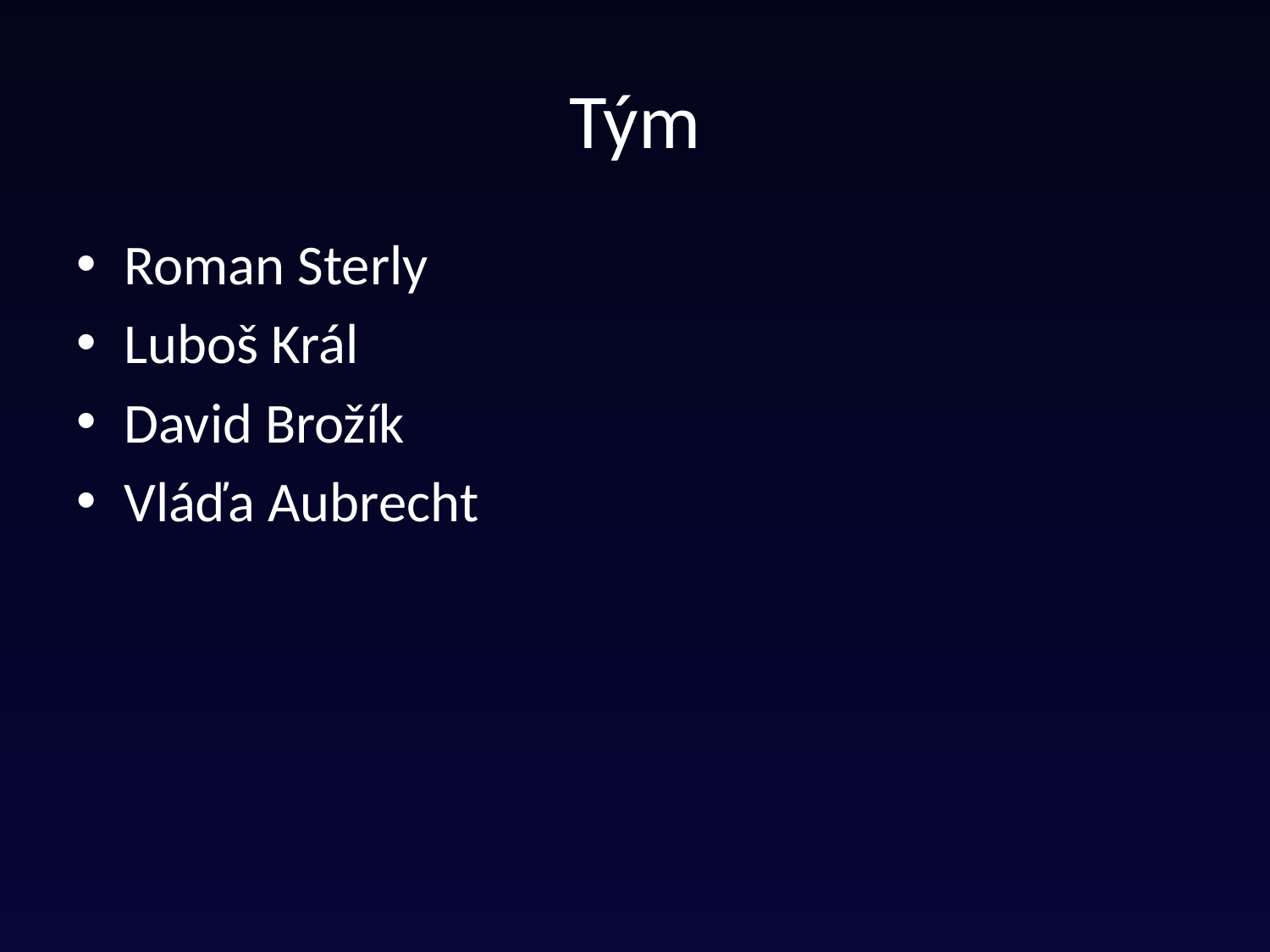

# Tým
Roman Sterly
Luboš Král
David Brožík
Vláďa Aubrecht